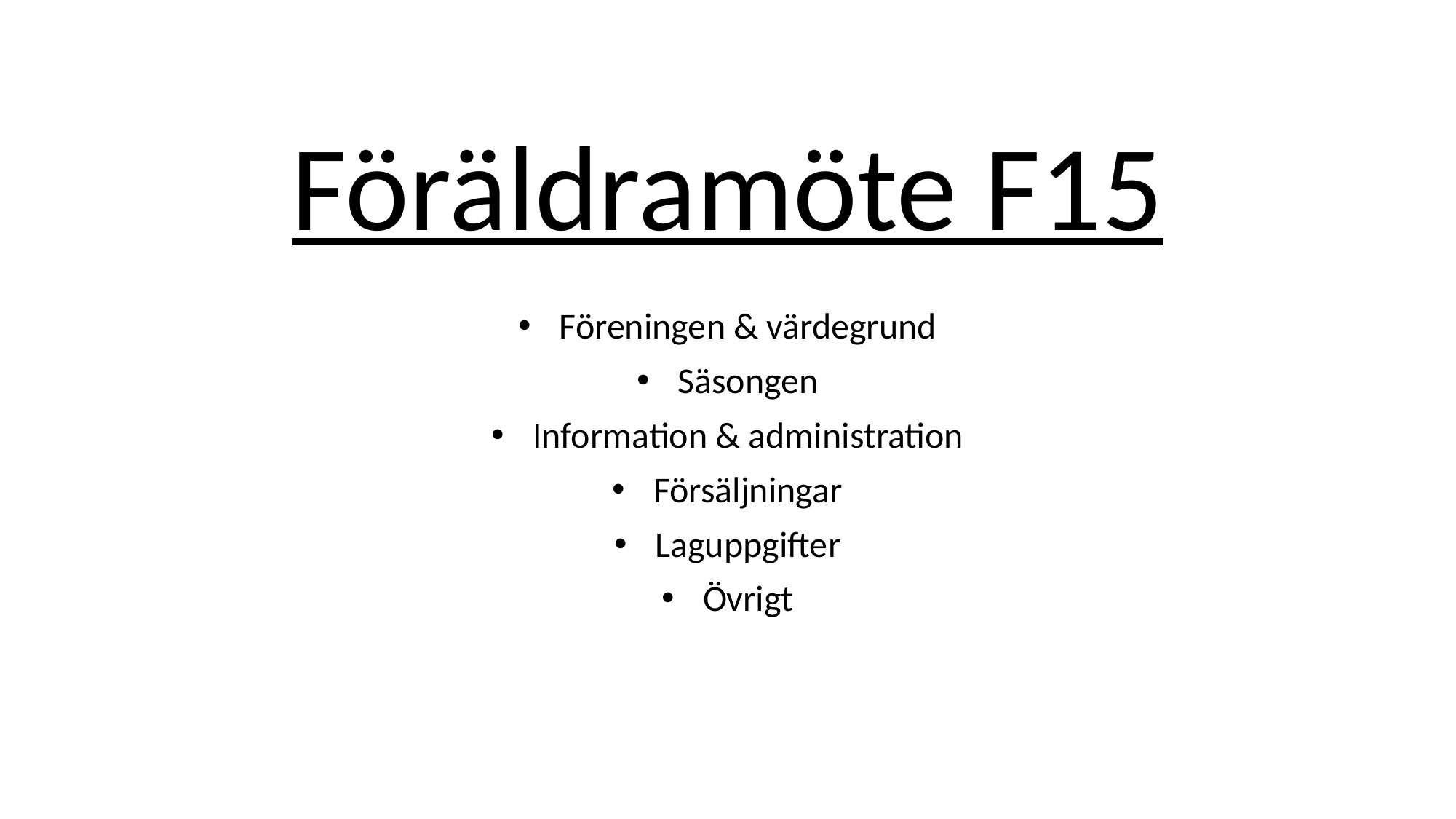

# Föräldramöte F15
Föreningen & värdegrund
Säsongen
Information & administration
Försäljningar
Laguppgifter
Övrigt